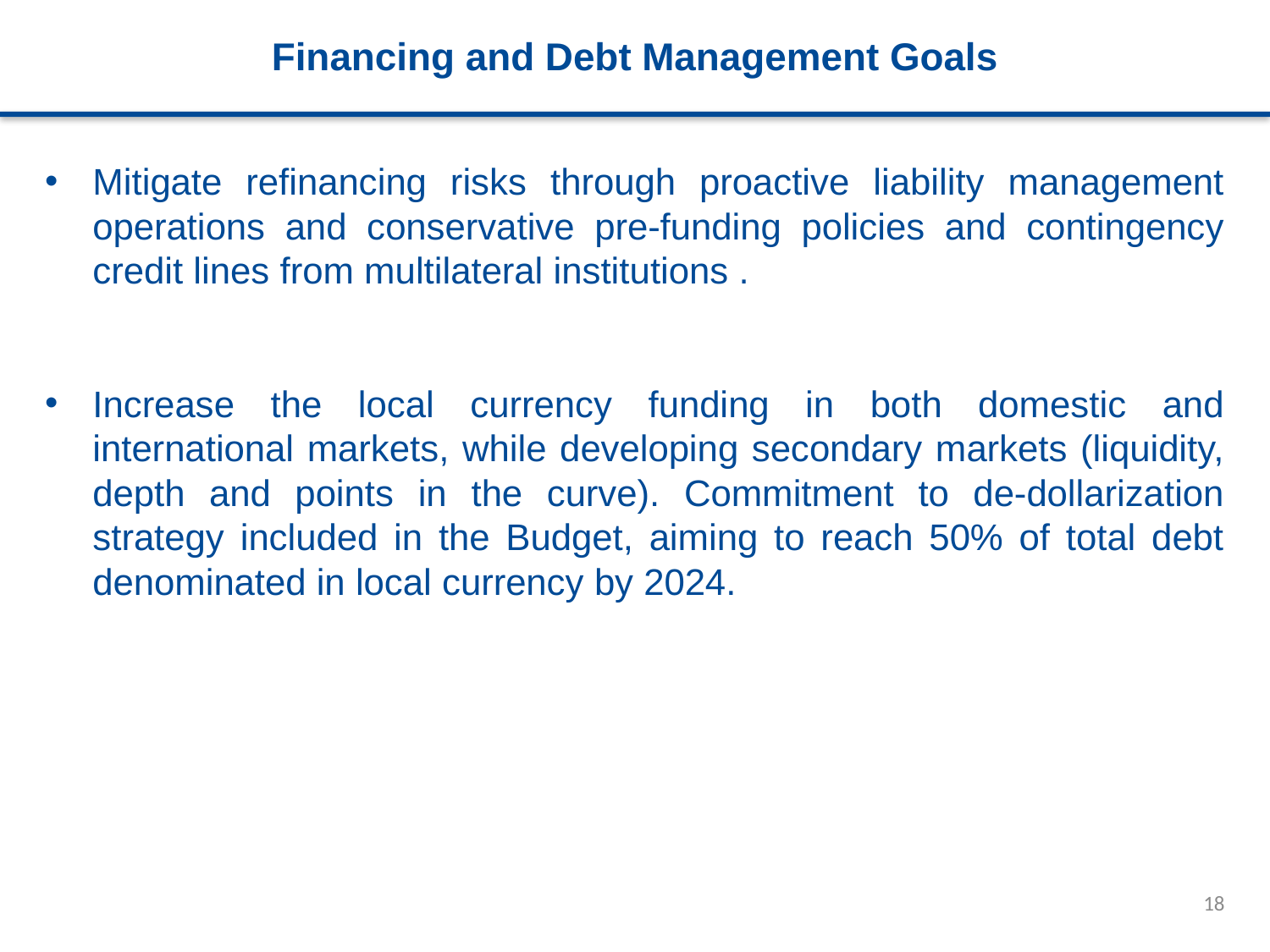

Financing and Debt Management Goals

Mitigate refinancing risks through proactive liability management operations and conservative pre-funding policies and contingency credit lines from multilateral institutions .

Increase the local currency funding in both domestic and international markets, while developing secondary markets (liquidity, depth and points in the curve). Commitment to de-dollarization strategy included in the Budget, aiming to reach 50% of total debt denominated in local currency by 2024.

18